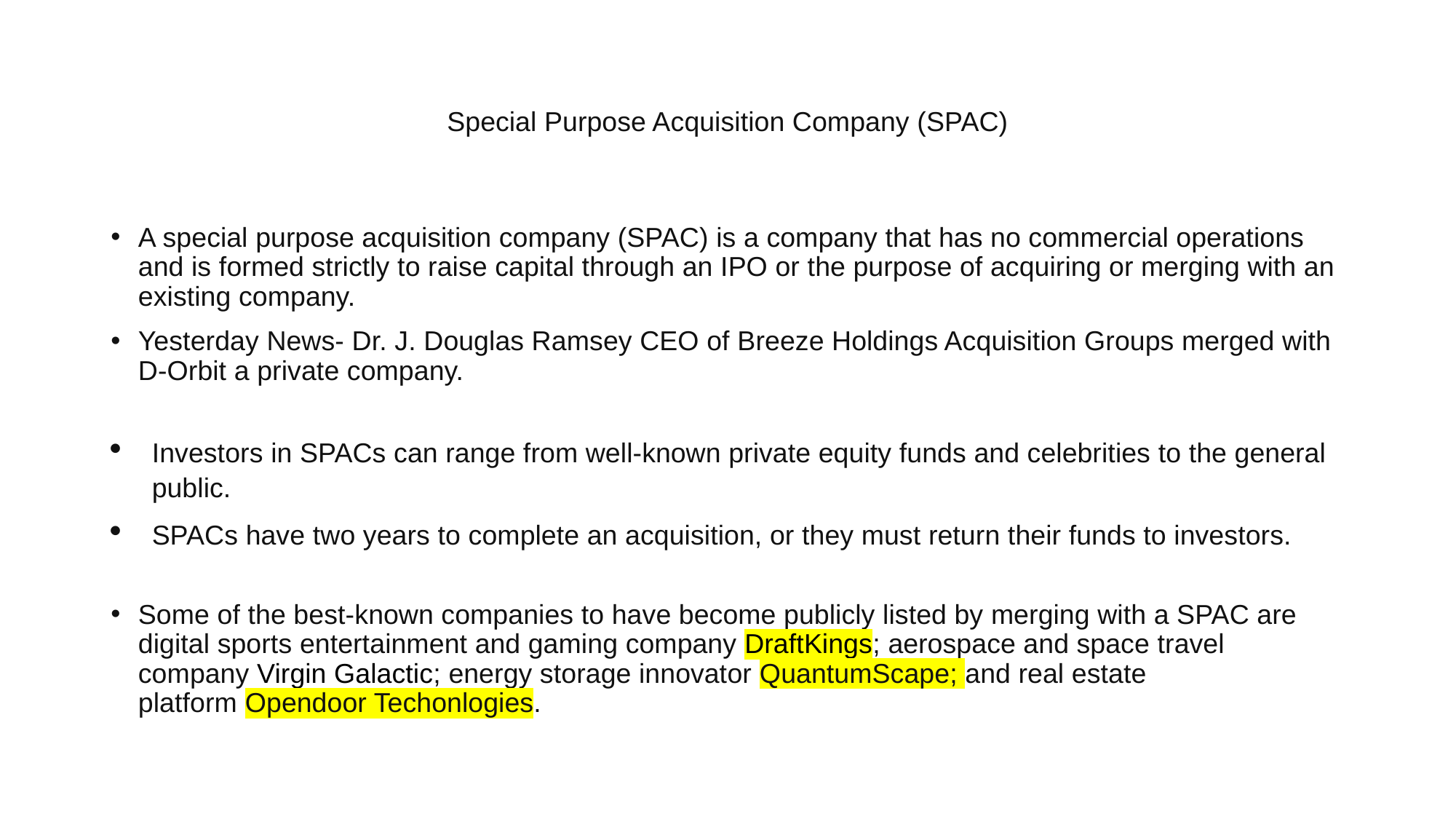

# Special Purpose Acquisition Company (SPAC)
A special purpose acquisition company (SPAC) is a company that has no commercial operations and is formed strictly to raise capital through an IPO or the purpose of acquiring or merging with an existing company.
Yesterday News- Dr. J. Douglas Ramsey CEO of Breeze Holdings Acquisition Groups merged with D-Orbit a private company.

Investors in SPACs can range from well-known private equity funds and celebrities to the general public.
SPACs have two years to complete an acquisition, or they must return their funds to investors.

Some of the best-known companies to have become publicly listed by merging with a SPAC are digital sports entertainment and gaming company DraftKings; aerospace and space travel company Virgin Galactic; energy storage innovator QuantumScape; and real estate platform Opendoor Techonlogies.